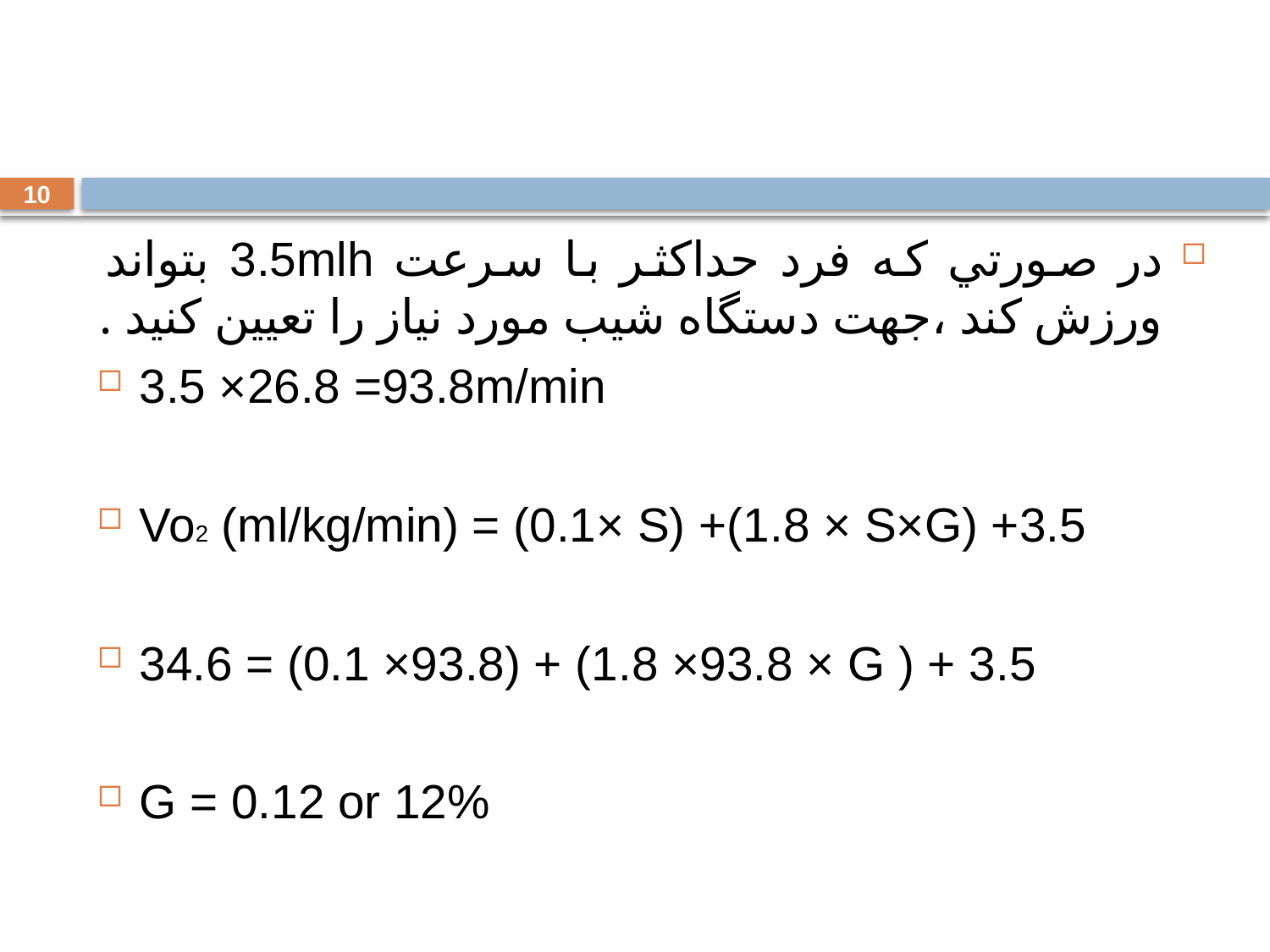

#
10
در صورتي كه فرد حداكثر با سرعت 3.5mlh بتواند ورزش كند ،جهت دستگاه شيب مورد نياز را تعيين كنيد .
3.5 ×26.8 =93.8m/min

Vo2 (ml/kg/min) = (0.1× S) +(1.8 × S×G) +3.5

34.6 = (0.1 ×93.8) + (1.8 ×93.8 × G ) + 3.5

G = 0.12 or 12%